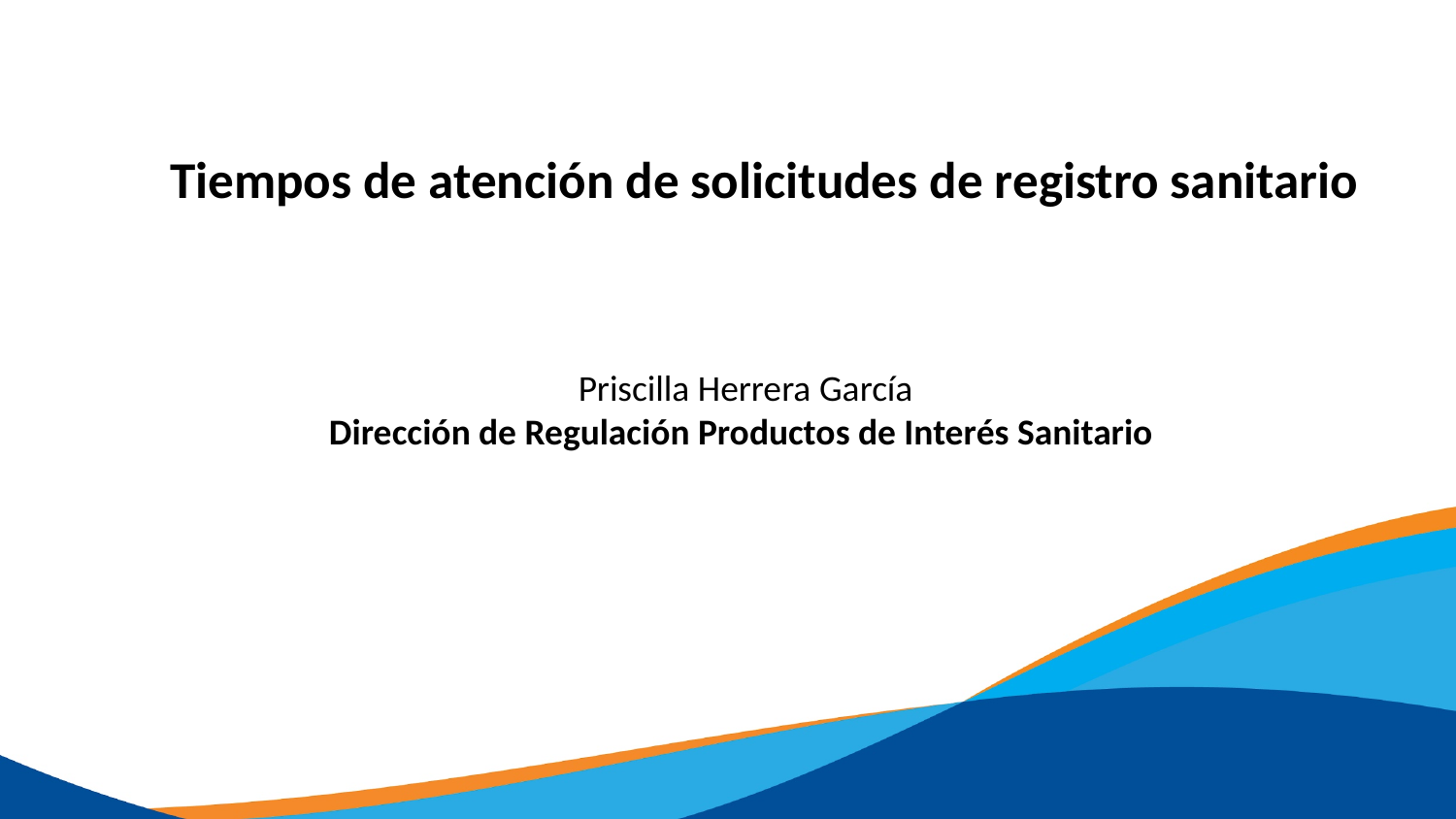

# Tiempos de atención de solicitudes de registro sanitario
Priscilla Herrera García​
Dirección de Regulación Productos de Interés Sanitario